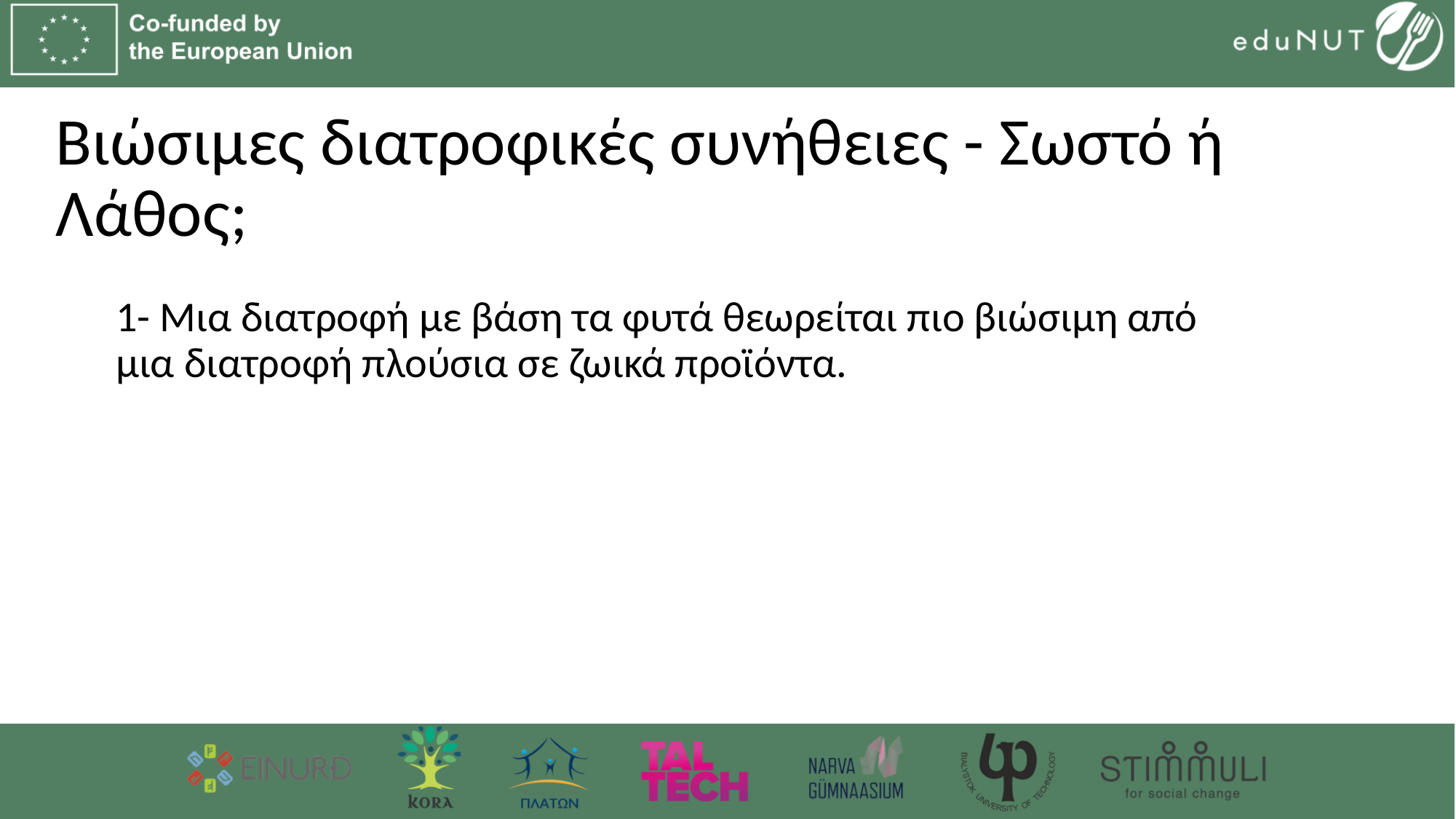

# Βιώσιμες διατροφικές συνήθειες - Σωστό ή Λάθος;
1- Μια διατροφή με βάση τα φυτά θεωρείται πιο βιώσιμη από μια διατροφή πλούσια σε ζωικά προϊόντα.